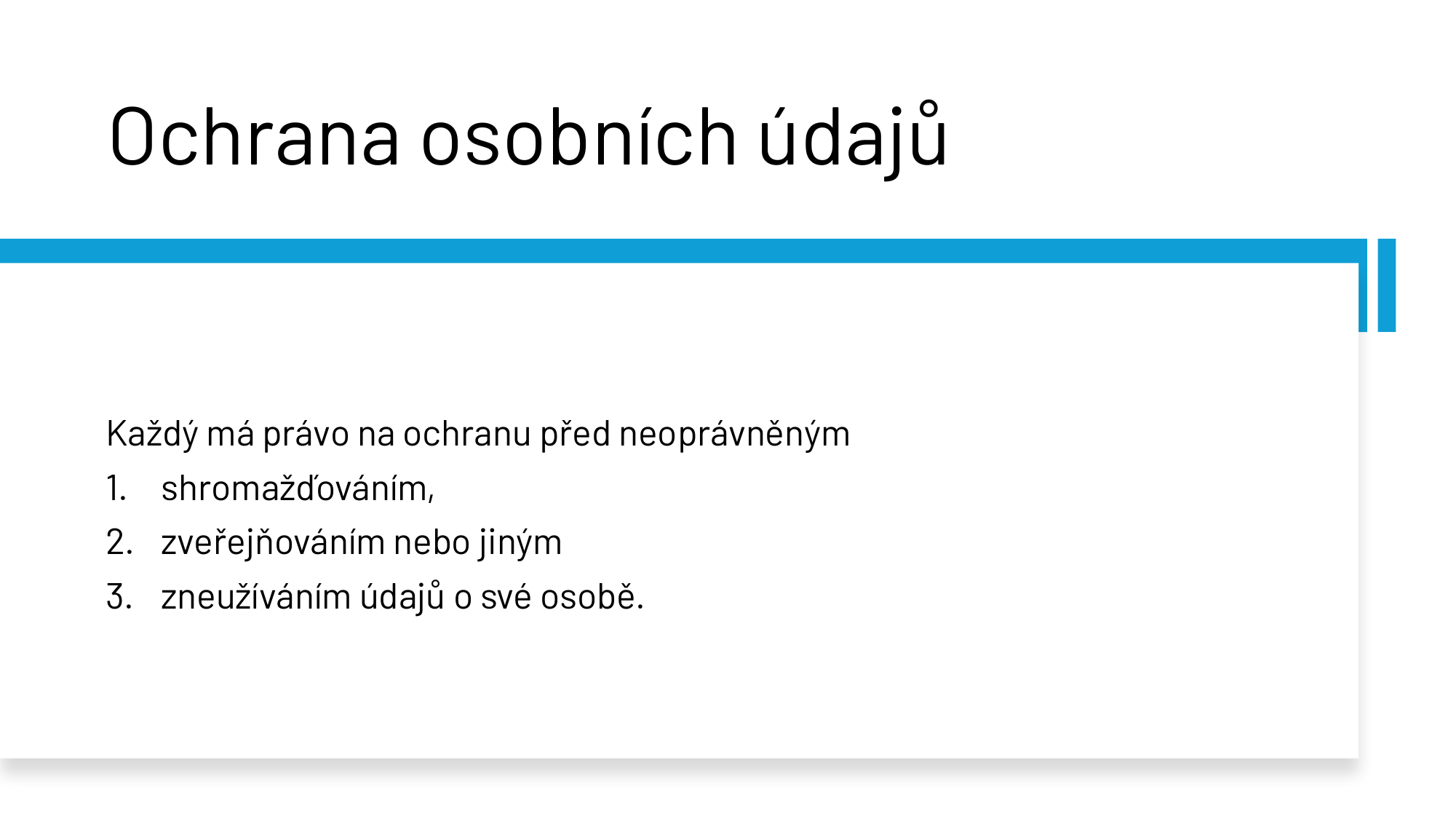

# Ochrana osobních údajů

Každý má právo na ochranu před neoprávněným
shromažďováním,
zveřejňováním nebo jiným
zneužíváním údajů o své osobě.